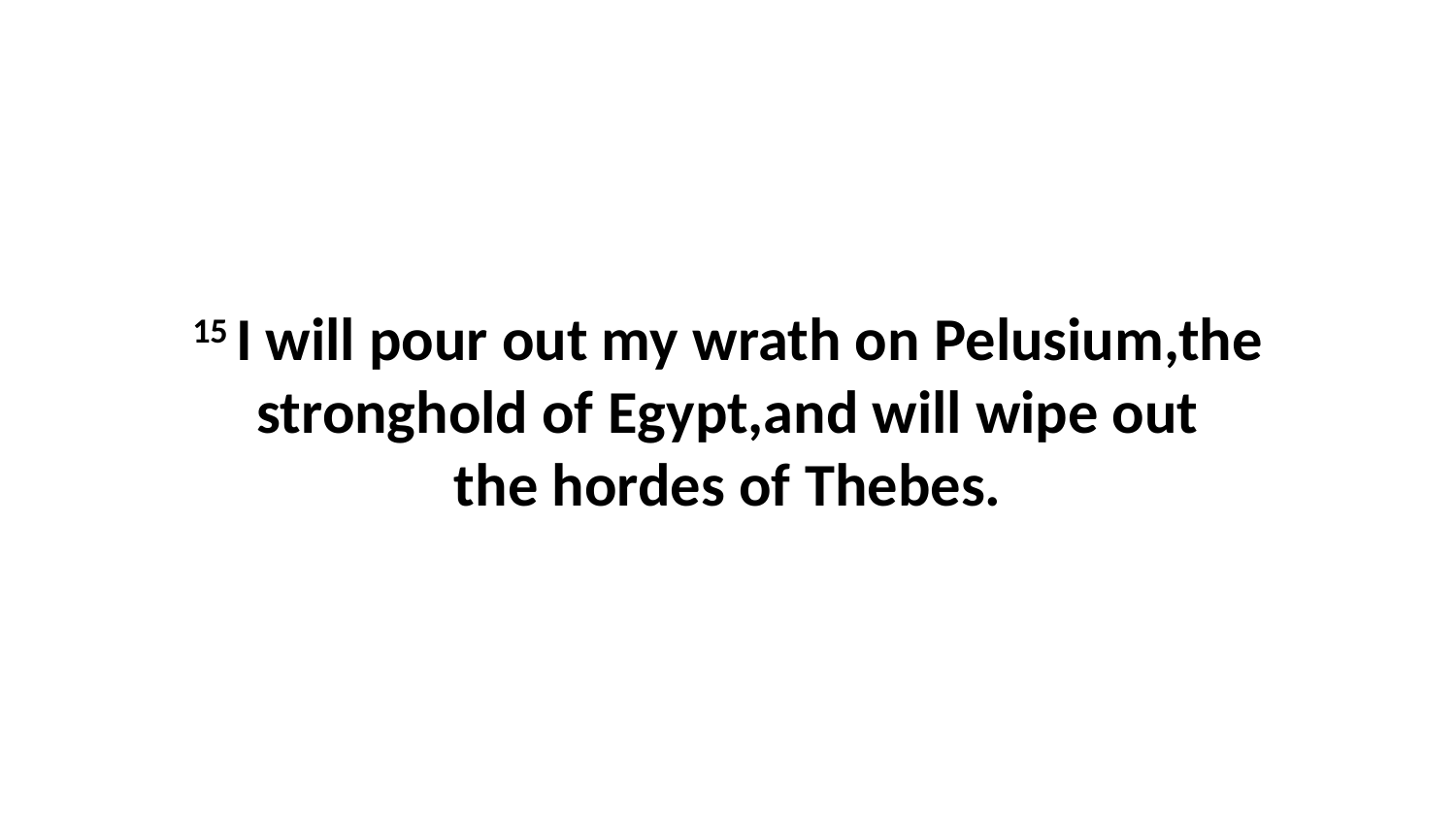

15 I will pour out my wrath on Pelusium,the stronghold of Egypt,and will wipe out the hordes of Thebes.